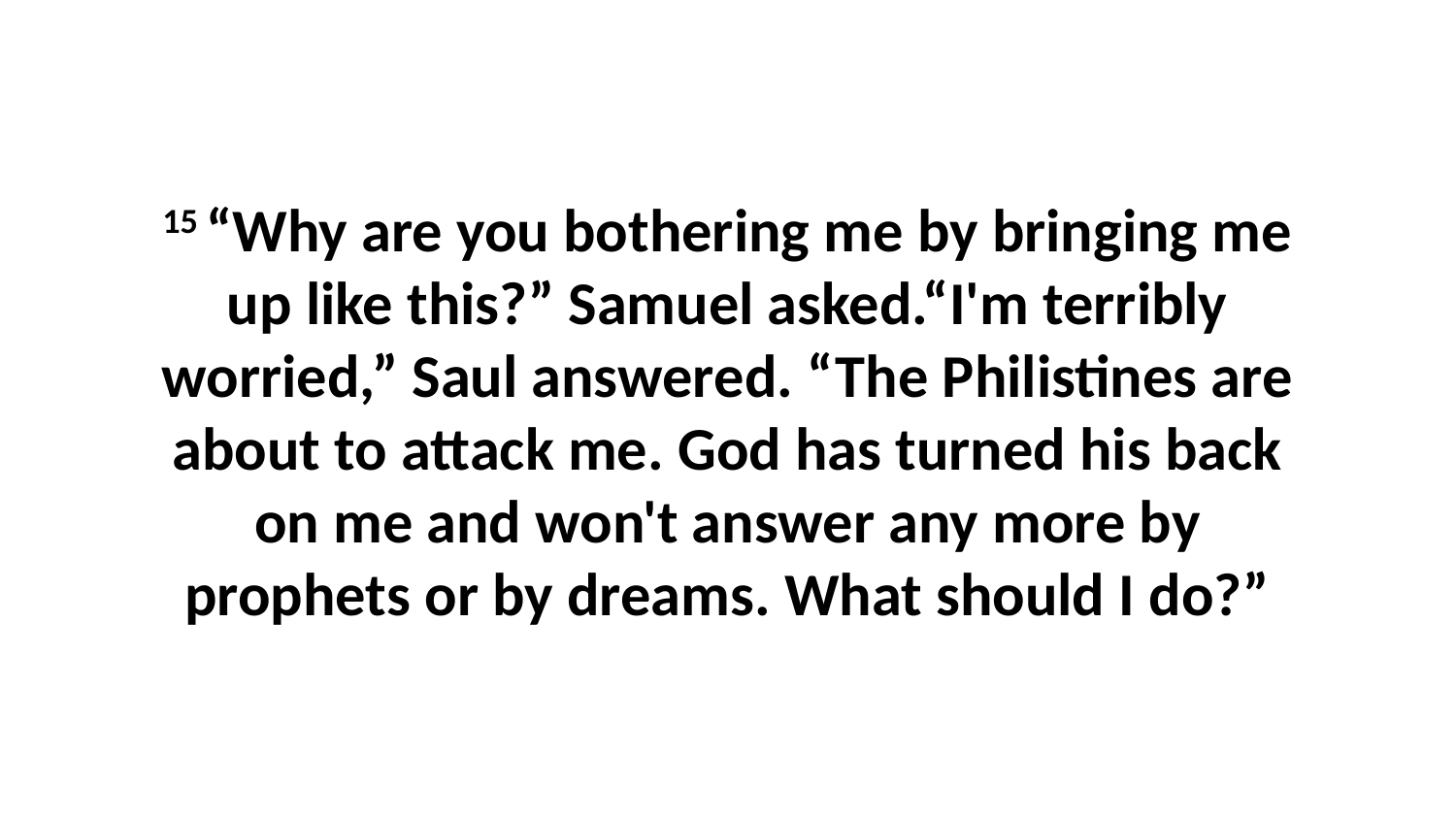

15 “Why are you bothering me by bringing me up like this?” Samuel asked.“I'm terribly worried,” Saul answered. “The Philistines are about to attack me. God has turned his back on me and won't answer any more by prophets or by dreams. What should I do?”